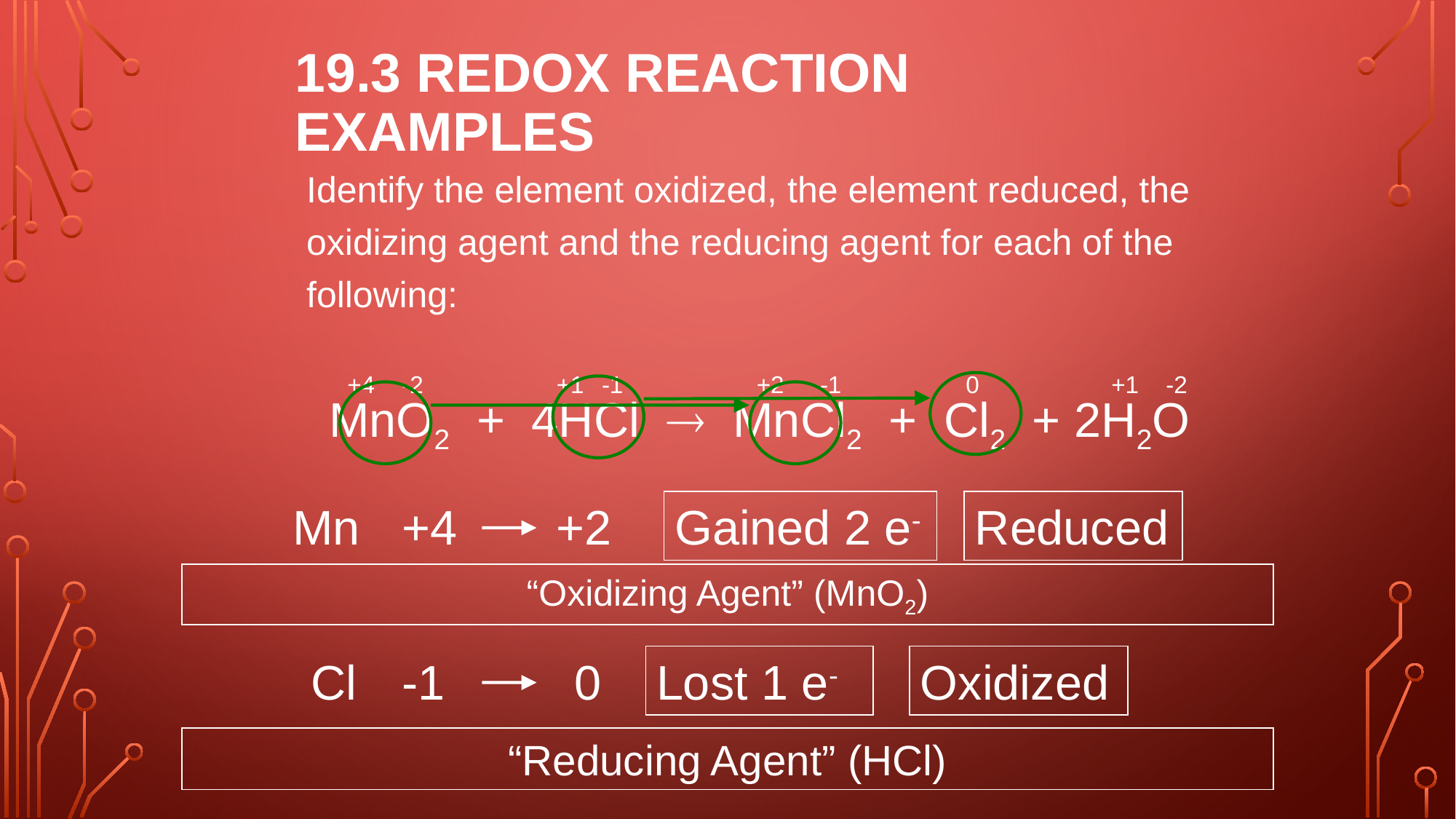

# 19.3 REDOX Reaction Examples
Identify the element oxidized, the element reduced, the oxidizing agent and the reducing agent for each of the following:

MnO2  +  4HCl  →  MnCl2  +  Cl2  + 2H2O
+4
-2
+1
-1
+2
-1
0
+1
-2

Mn
+4
+2
Gained 2 e-
Reduced

“Oxidizing Agent” (MnO2)
Cl
-1
0
Lost 1 e-
Oxidized

“Reducing Agent” (HCl)